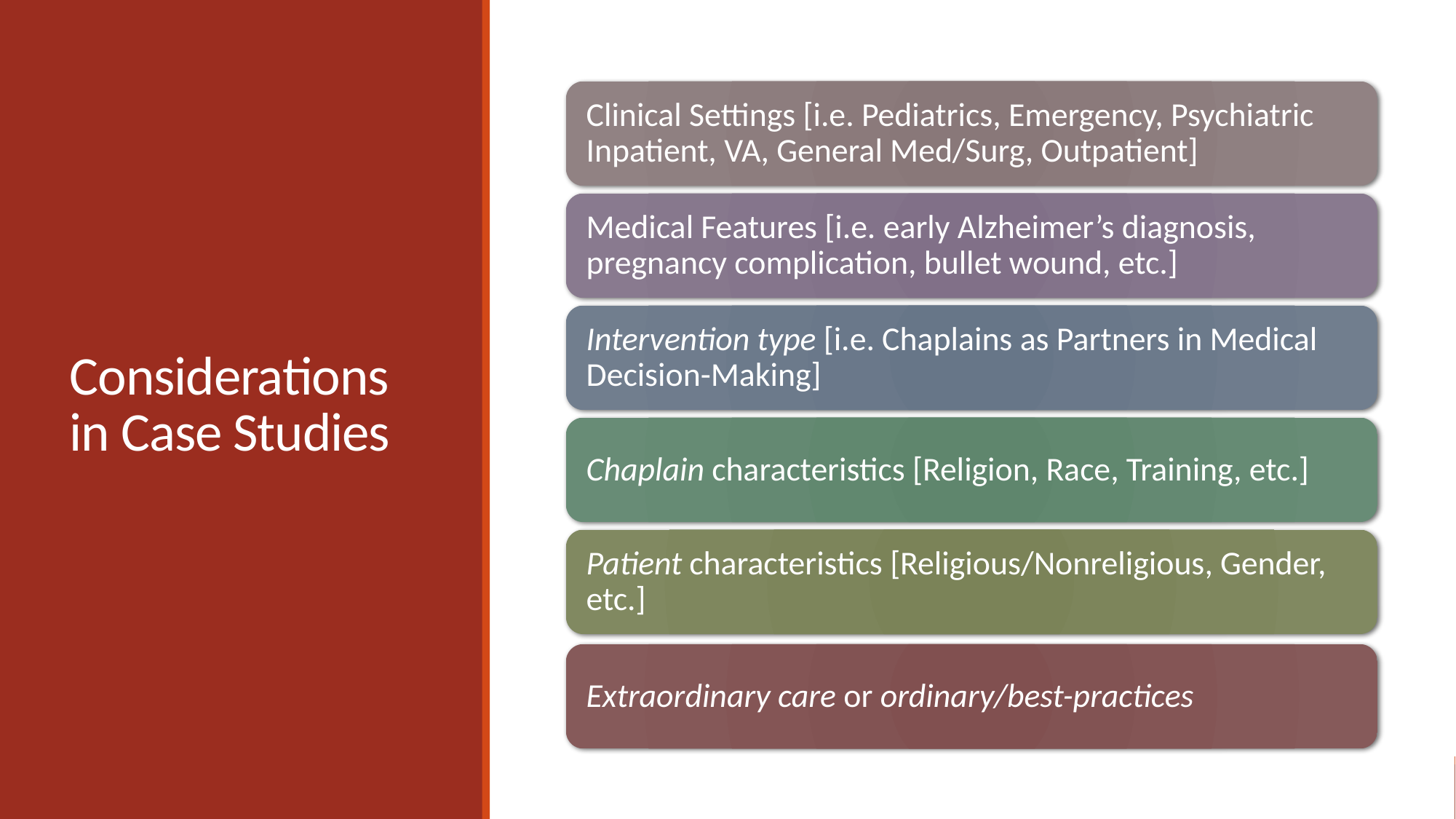

# Considerations in Case Studies
Clinical Settings [i.e. Pediatrics, Emergency, Psychiatric Inpatient, VA, General Med/Surg, Outpatient]
Medical Features [i.e. early Alzheimer’s diagnosis, pregnancy complication, bullet wound, etc.]
Intervention type [i.e. Chaplains as Partners in Medical Decision-Making]
Chaplain characteristics [Religion, Race, Training, etc.]
Patient characteristics [Religious/Nonreligious, Gender, etc.]
Extraordinary care or ordinary/best-practices